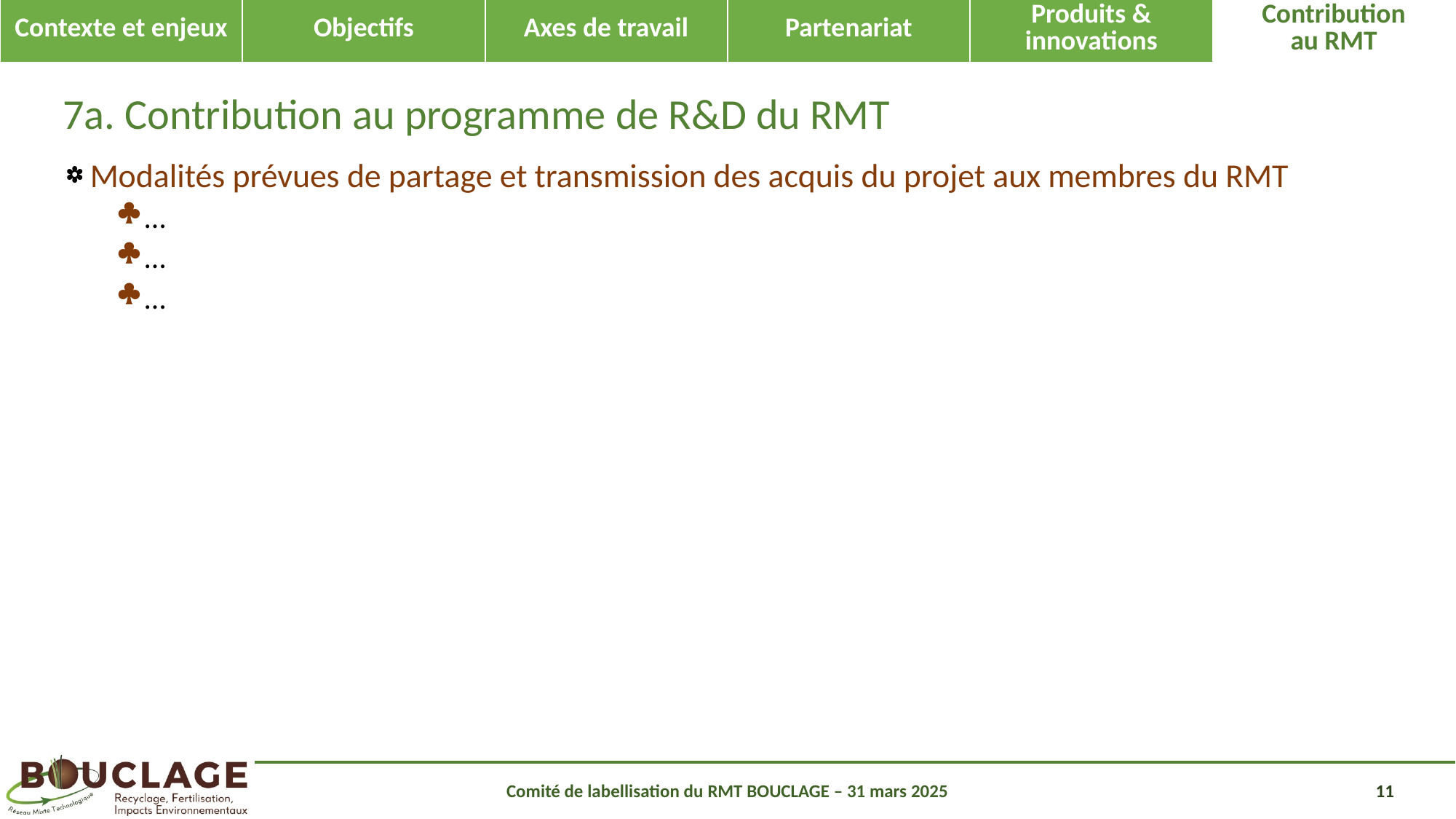

| Contexte et enjeux | Objectifs | Axes de travail | Partenariat | Produits & innovations | Contribution au RMT |
| --- | --- | --- | --- | --- | --- |
# 7a. Contribution au programme de R&D du RMT
Modalités prévues de partage et transmission des acquis du projet aux membres du RMT
…
…
…
Comité de labellisation du RMT BOUCLAGE – 31 mars 2025
11